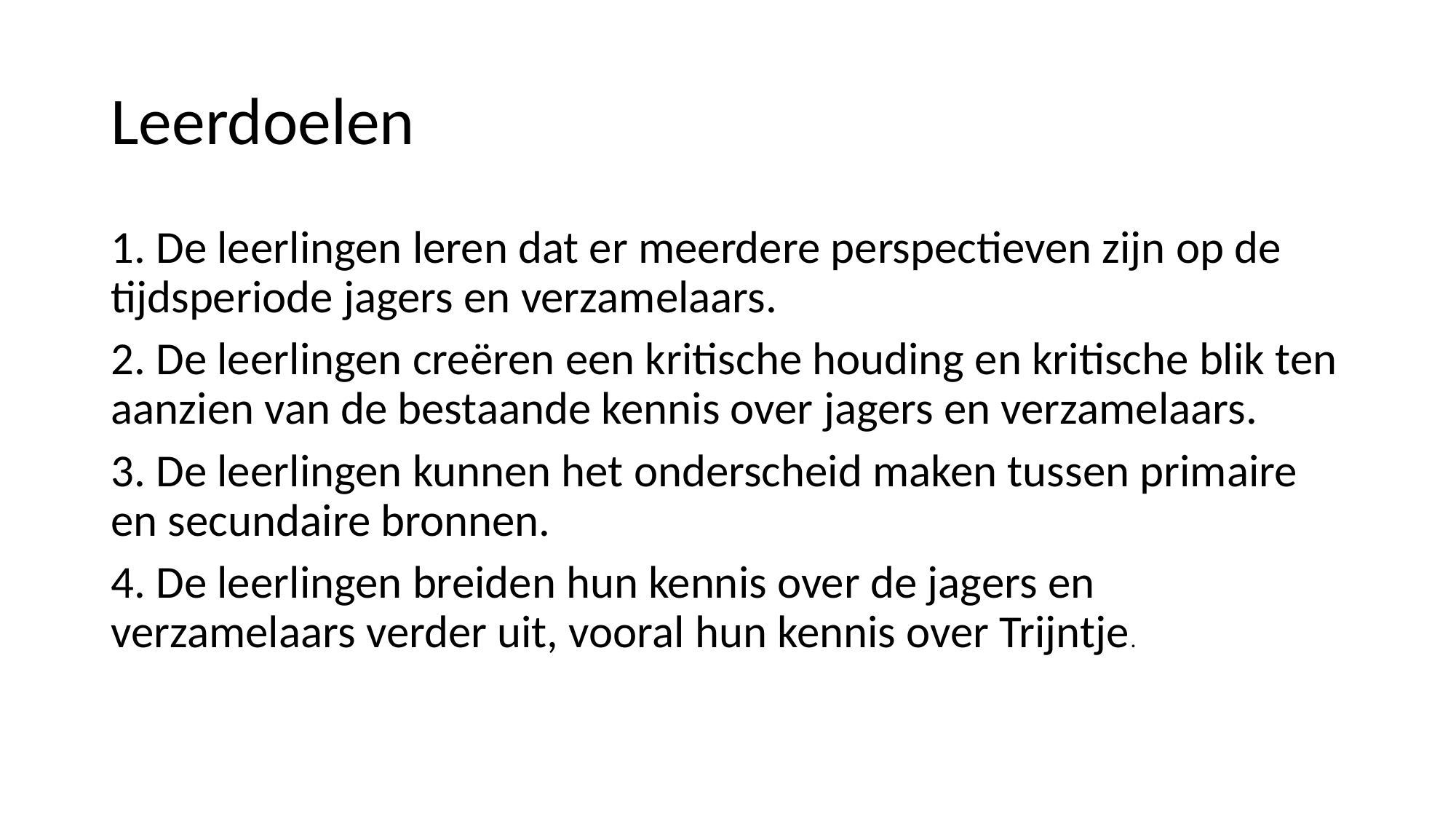

# Leerdoelen
1. De leerlingen leren dat er meerdere perspectieven zijn op de tijdsperiode jagers en verzamelaars.
2. De leerlingen creëren een kritische houding en kritische blik ten aanzien van de bestaande kennis over jagers en verzamelaars.
3. De leerlingen kunnen het onderscheid maken tussen primaire en secundaire bronnen.
4. De leerlingen breiden hun kennis over de jagers en verzamelaars verder uit, vooral hun kennis over Trijntje.